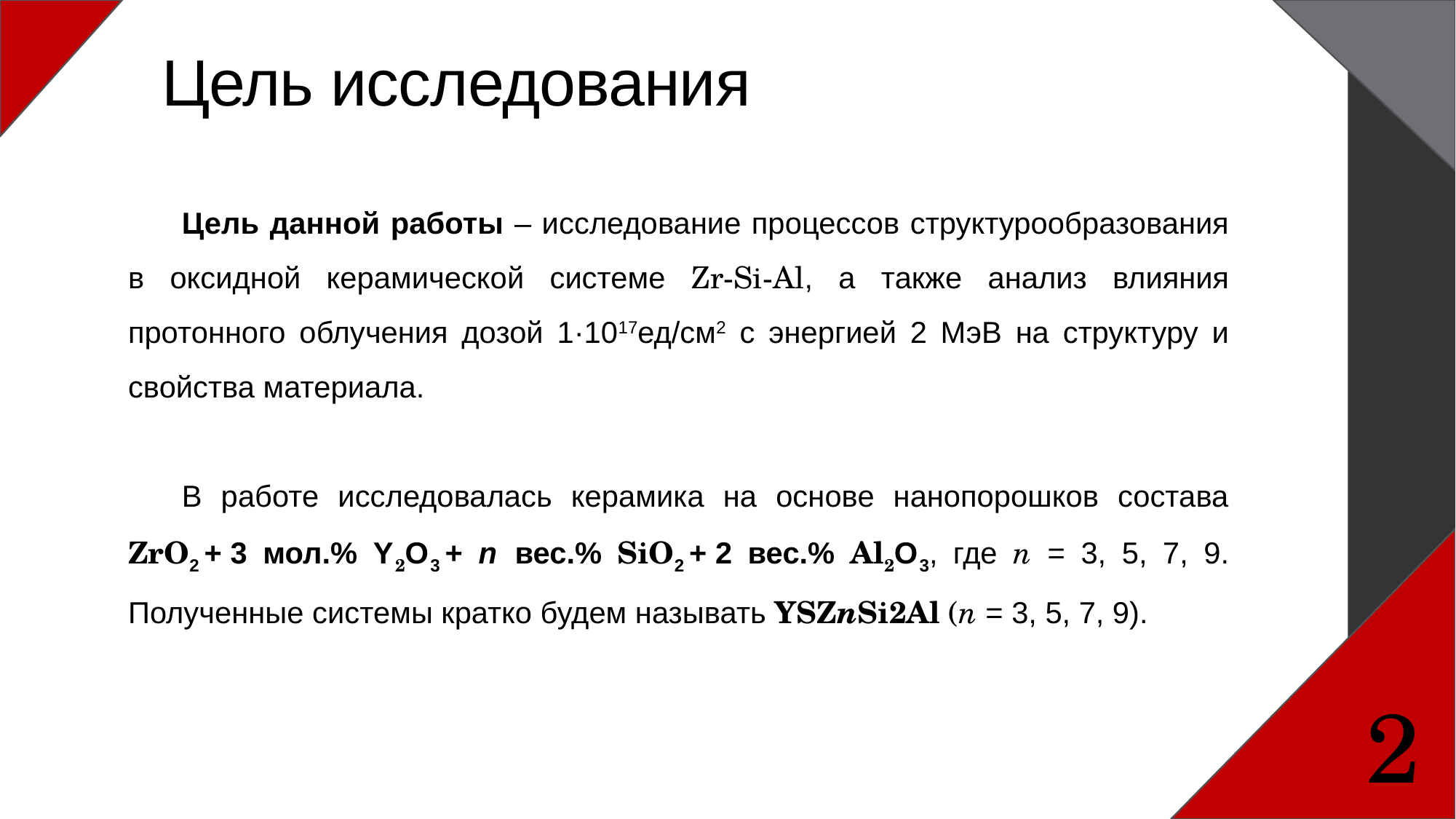

# Цель исследования
Цель данной работы – исследование процессов структурообразования в оксидной керамической системе Zr-Si-Al, а также анализ влияния протонного облучения дозой 1·1017ед/см2 с энергией 2 МэВ на структуру и свойства материала.

В работе исследовалась керамика на основе нанопорошков состава ZrO2 + 3 мол.% Y2O3 + n вес.% SiO2 + 2 вес.% Al2O3, где n = 3, 5, 7, 9. Полученные системы кратко будем называть YSZnSi2Al (n = 3, 5, 7, 9).

2